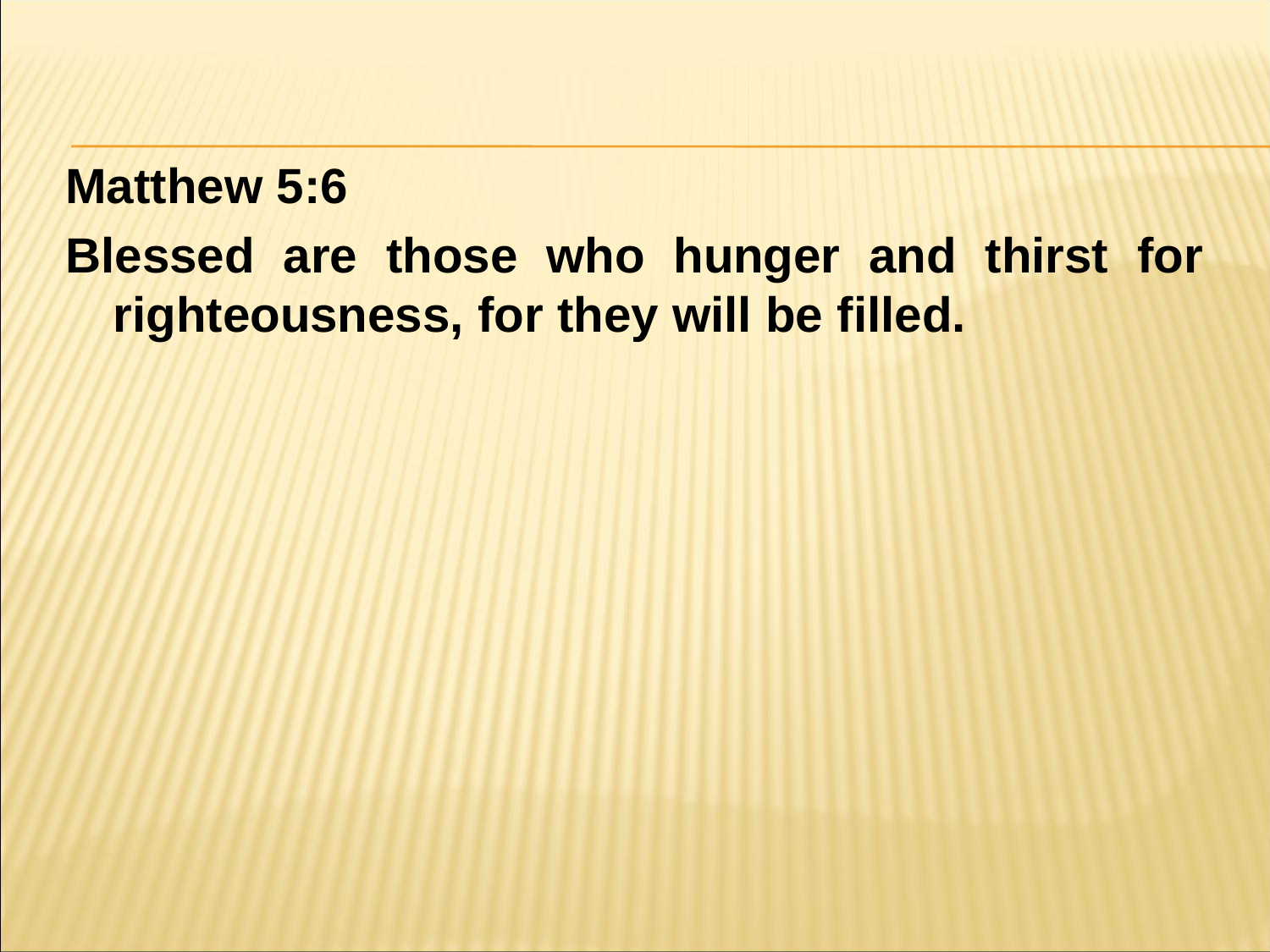

#
Matthew 5:6
Blessed are those who hunger and thirst for righteousness, for they will be filled.